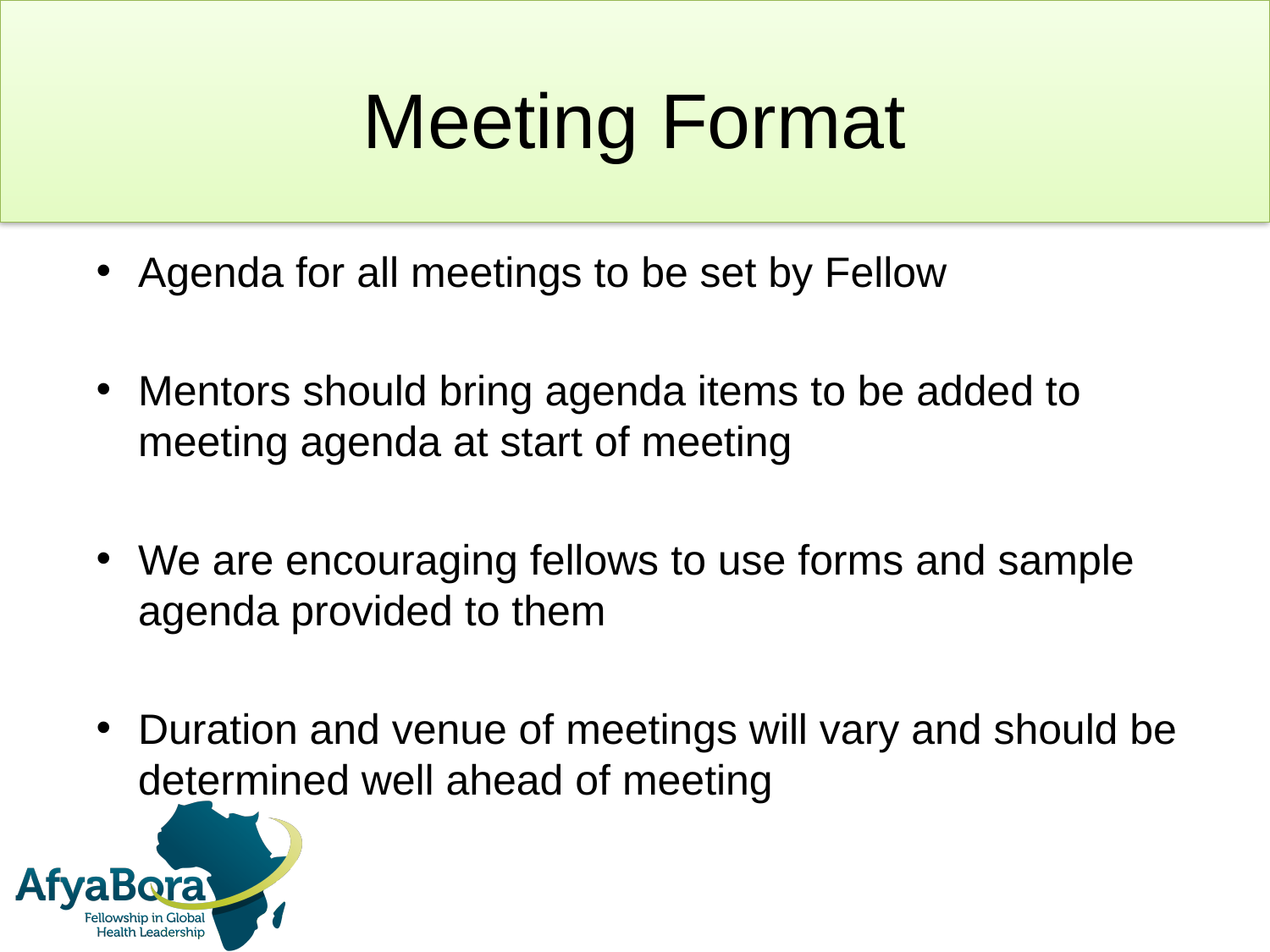

# Meeting Format
Agenda for all meetings to be set by Fellow

Mentors should bring agenda items to be added to meeting agenda at start of meeting

We are encouraging fellows to use forms and sample agenda provided to them

Duration and venue of meetings will vary and should be determined well ahead of meeting